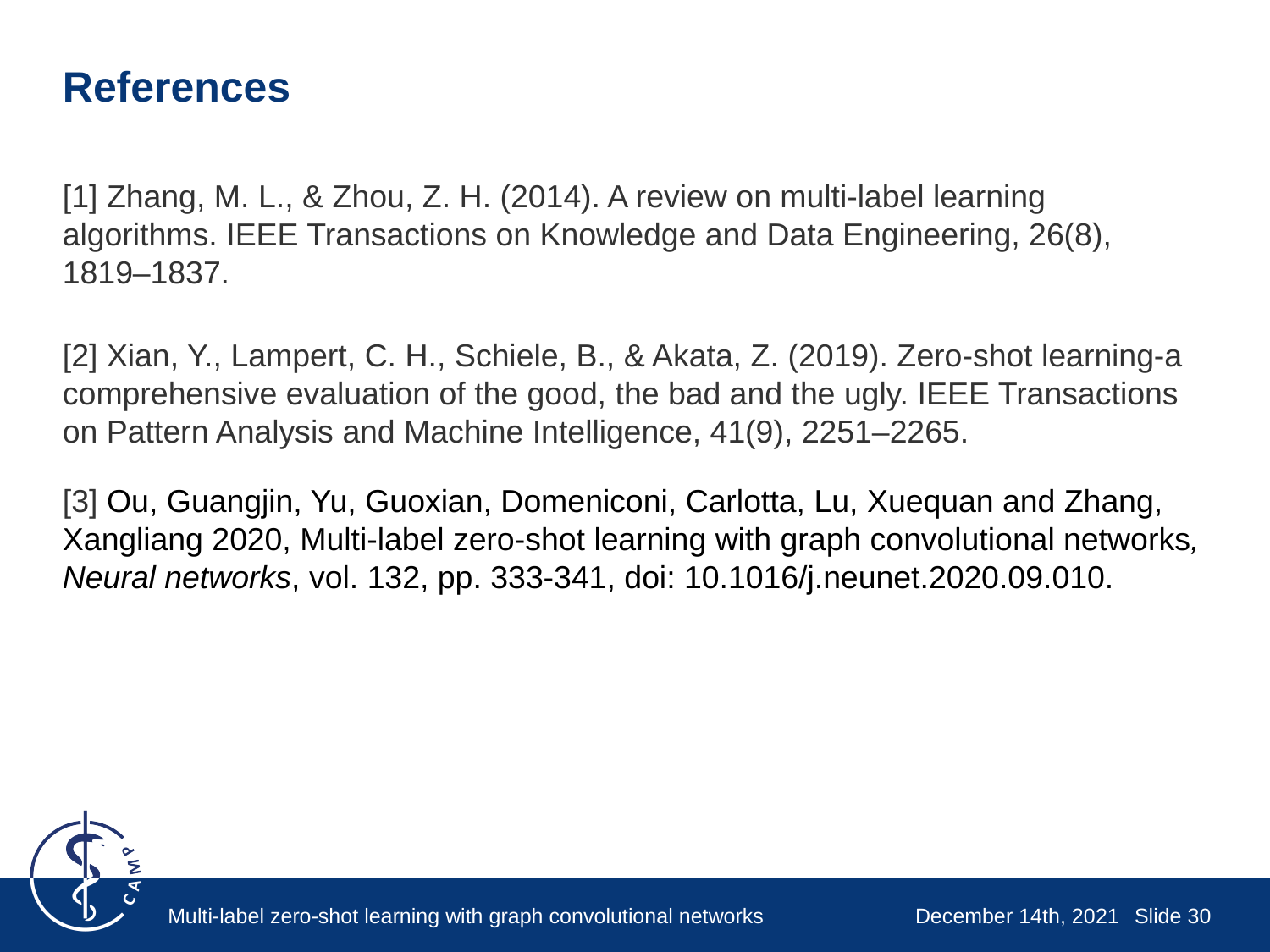

# References
[1] Zhang, M. L., & Zhou, Z. H. (2014). A review on multi-label learning algorithms. IEEE Transactions on Knowledge and Data Engineering, 26(8), 1819–1837.
[2] Xian, Y., Lampert, C. H., Schiele, B., & Akata, Z. (2019). Zero-shot learning-a comprehensive evaluation of the good, the bad and the ugly. IEEE Transactions on Pattern Analysis and Machine Intelligence, 41(9), 2251–2265.
[3] Ou, Guangjin, Yu, Guoxian, Domeniconi, Carlotta, Lu, Xuequan and Zhang, Xangliang 2020, Multi-label zero-shot learning with graph convolutional networks, Neural networks, vol. 132, pp. 333-341, doi: 10.1016/j.neunet.2020.09.010.
Multi-label zero-shot learning with graph convolutional networks
December 14th, 2021
Slide 30